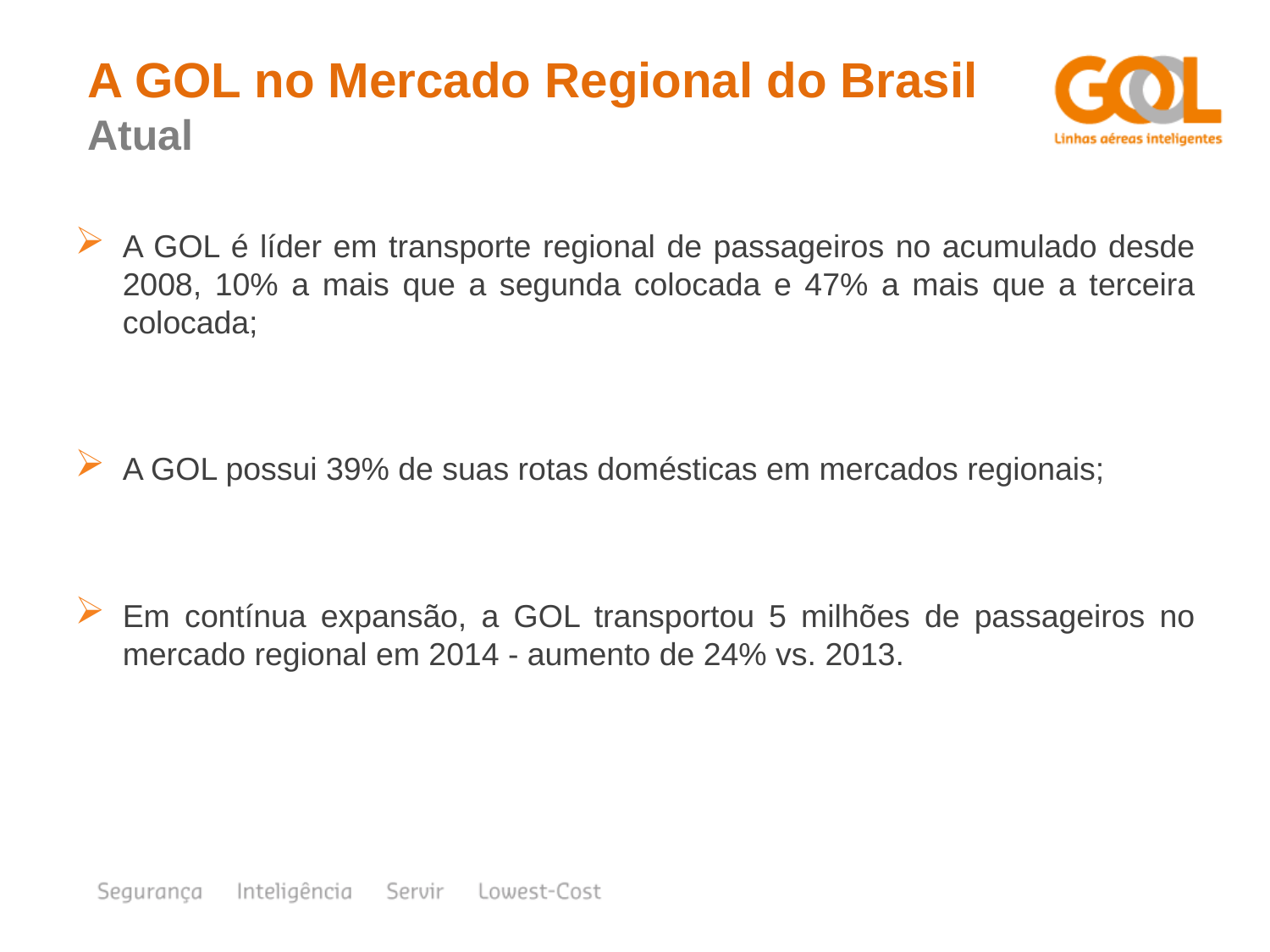

A GOL no Mercado Regional do Brasil
Atual
A GOL é líder em transporte regional de passageiros no acumulado desde 2008, 10% a mais que a segunda colocada e 47% a mais que a terceira colocada;

A GOL possui 39% de suas rotas domésticas em mercados regionais;

Em contínua expansão, a GOL transportou 5 milhões de passageiros no mercado regional em 2014 - aumento de 24% vs. 2013.